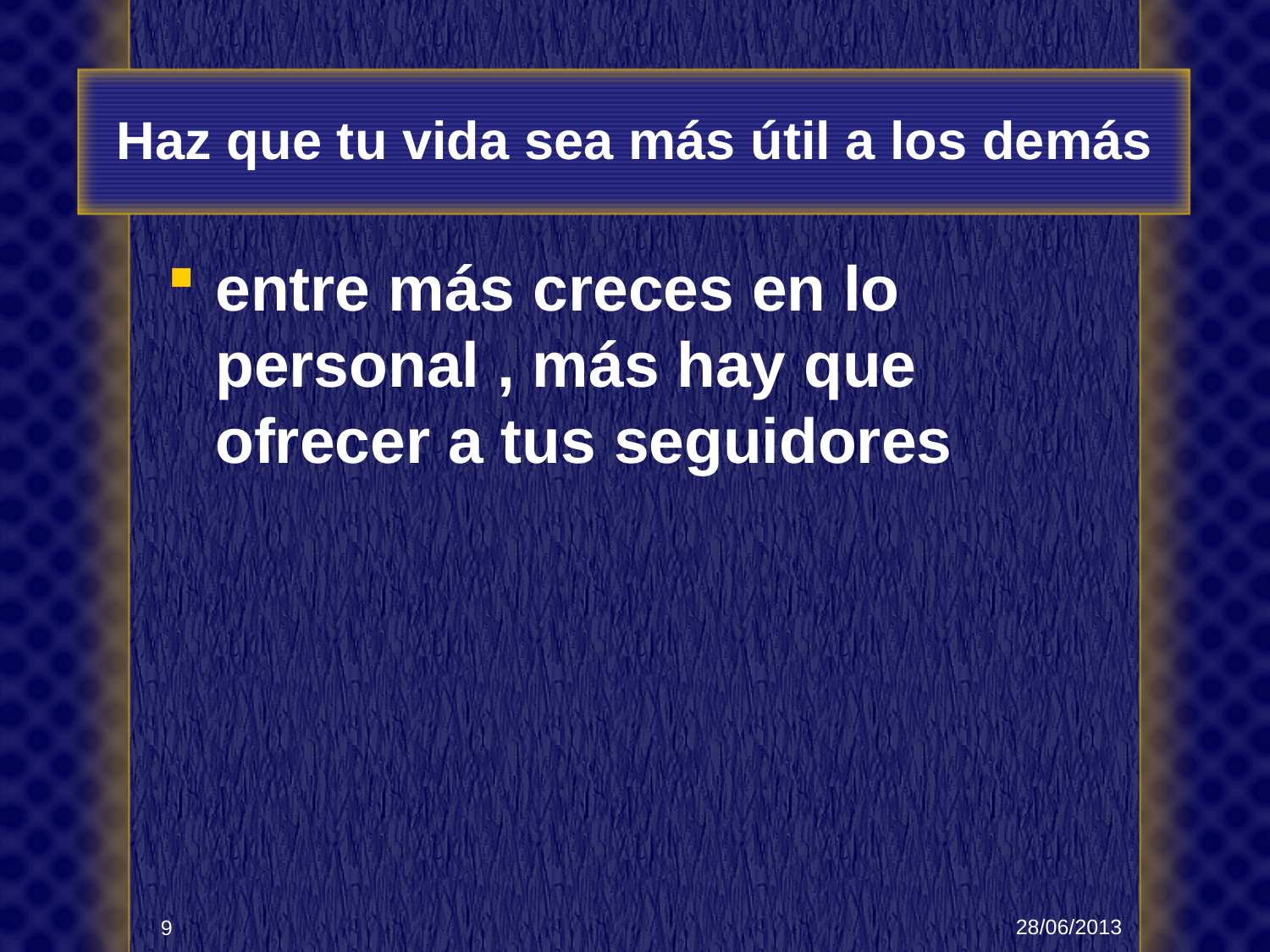

# Haz que tu vida sea más útil a los demás
entre más creces en lo personal , más hay que ofrecer a tus seguidores
28/06/2013
9